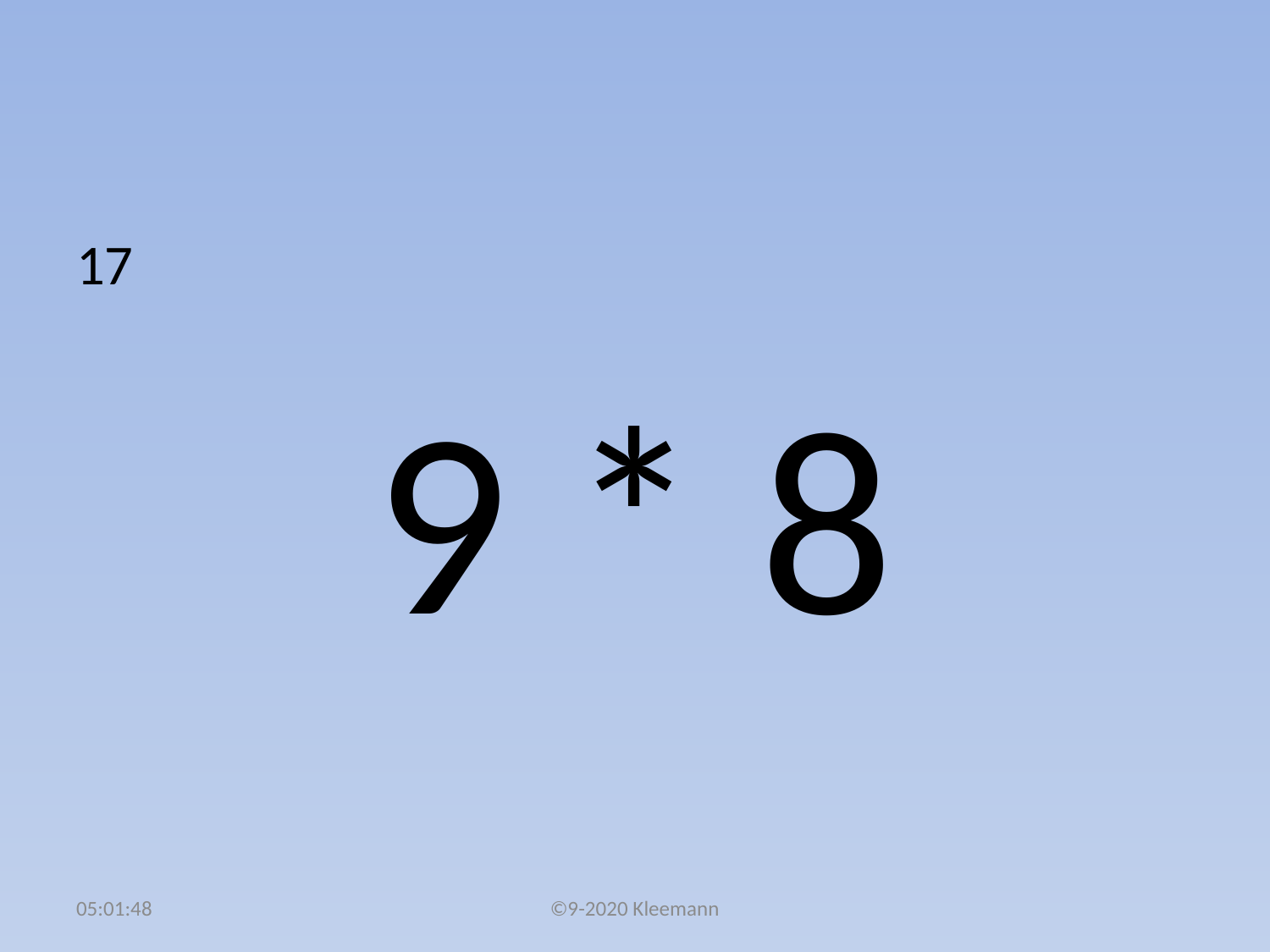

#
17
9 * 8
05:01:48
©9-2020 Kleemann